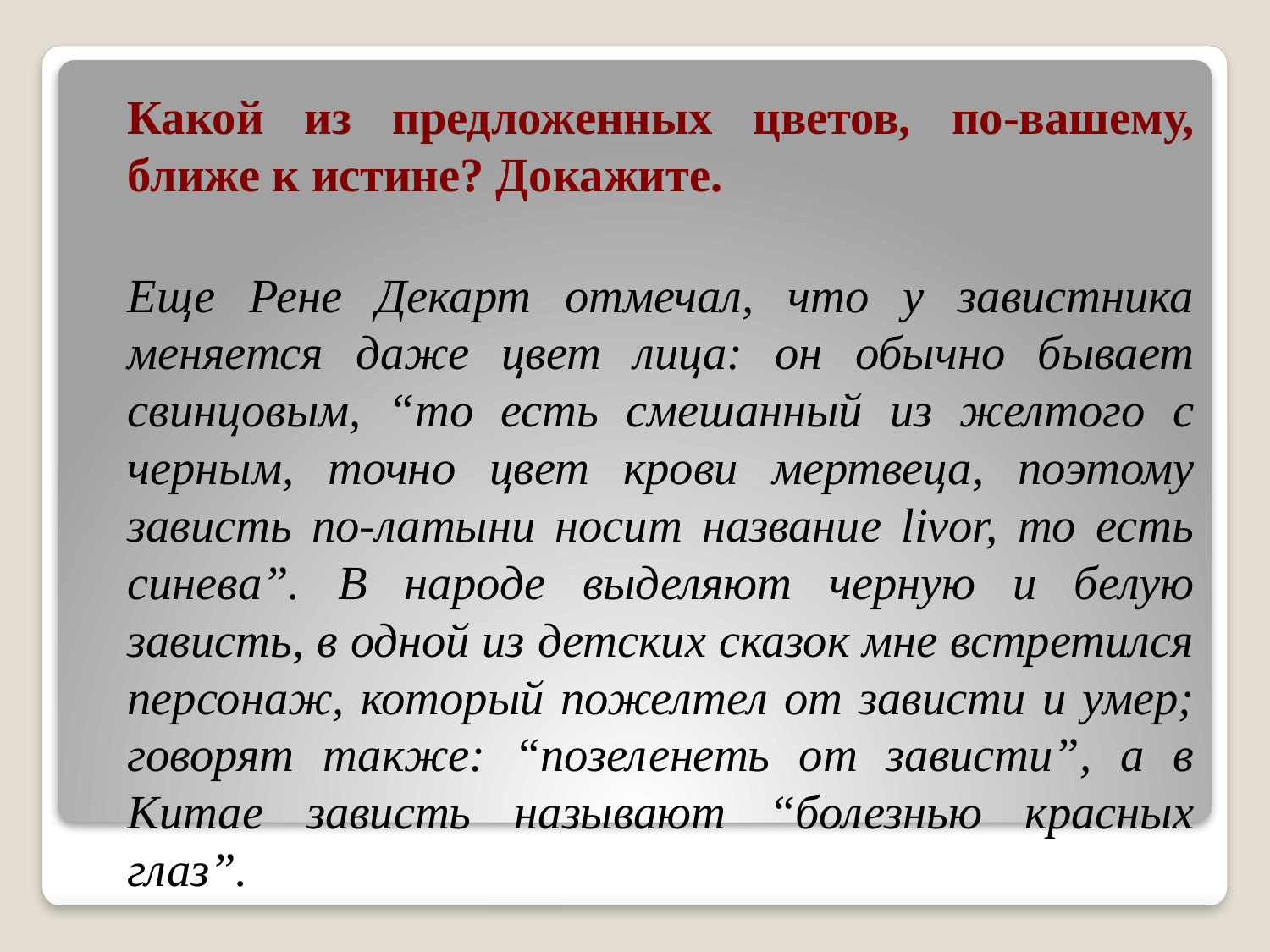

Какой из предложенных цветов, по-вашему, ближе к истине? Докажите.

Еще Рене Декарт отмечал, что у завистника меняется даже цвет лица: он обычно бывает свинцовым, “то есть смешанный из желтого с черным, точно цвет крови мертвеца, поэтому зависть по-латыни носит название livor, то есть синева”. В народе выделяют черную и белую зависть, в одной из детских сказок мне встретился персонаж, который пожелтел от зависти и умер; говорят также: “позеленеть от зависти”, а в Китае зависть называют “болезнью красных глаз”.

#